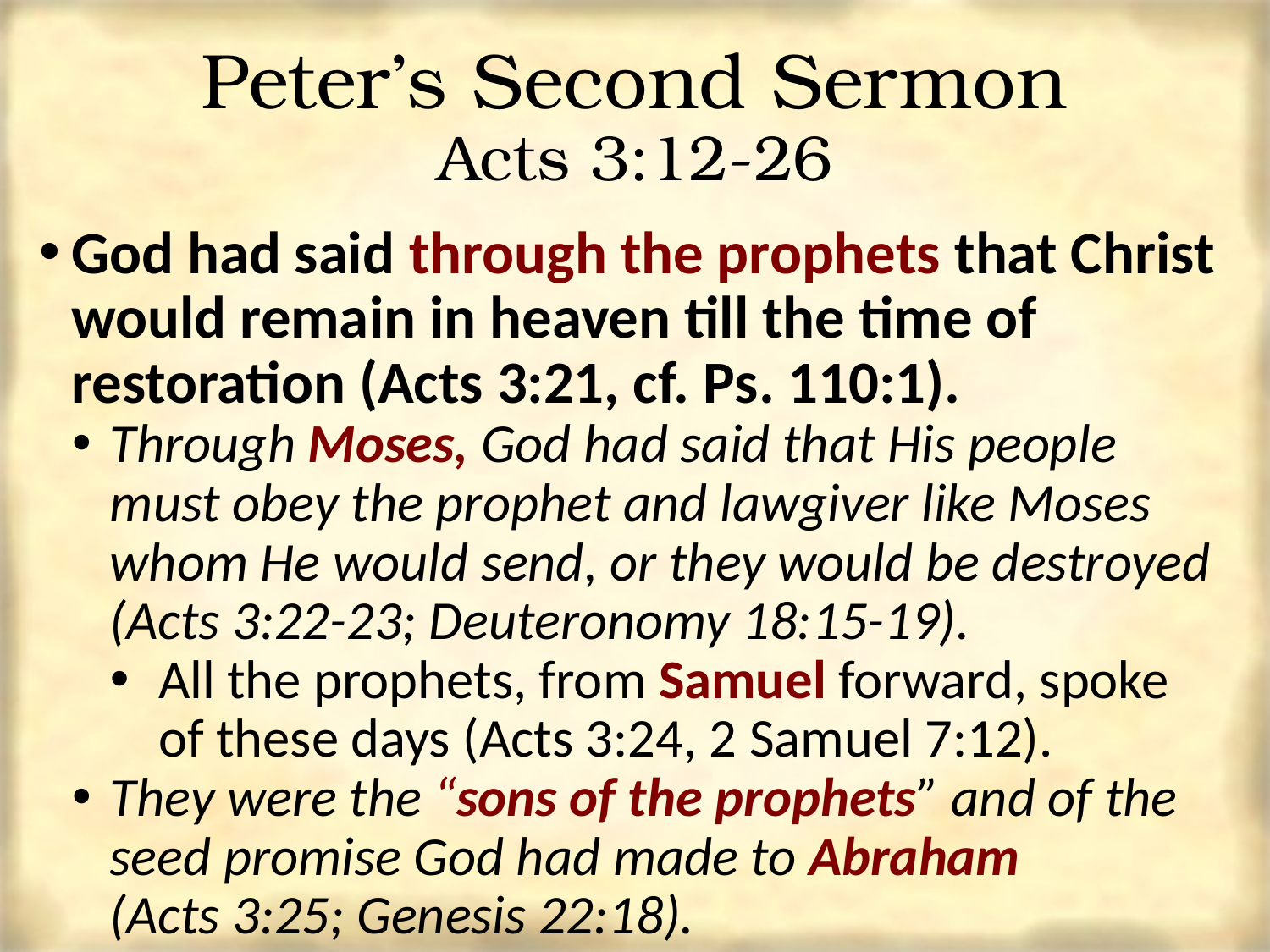

# Peter’s Second Sermon Acts 3:12-26
God had said through the prophets that Christ would remain in heaven till the time of restoration (Acts 3:21, cf. Ps. 110:1).
Through Moses, God had said that His people must obey the prophet and lawgiver like Moses whom He would send, or they would be destroyed (Acts 3:22-23; Deuteronomy 18:15-19).
All the prophets, from Samuel forward, spoke  of these days (Acts 3:24, 2 Samuel 7:12).
They were the “sons of the prophets” and of the seed promise God had made to Abraham                  (Acts 3:25; Genesis 22:18).